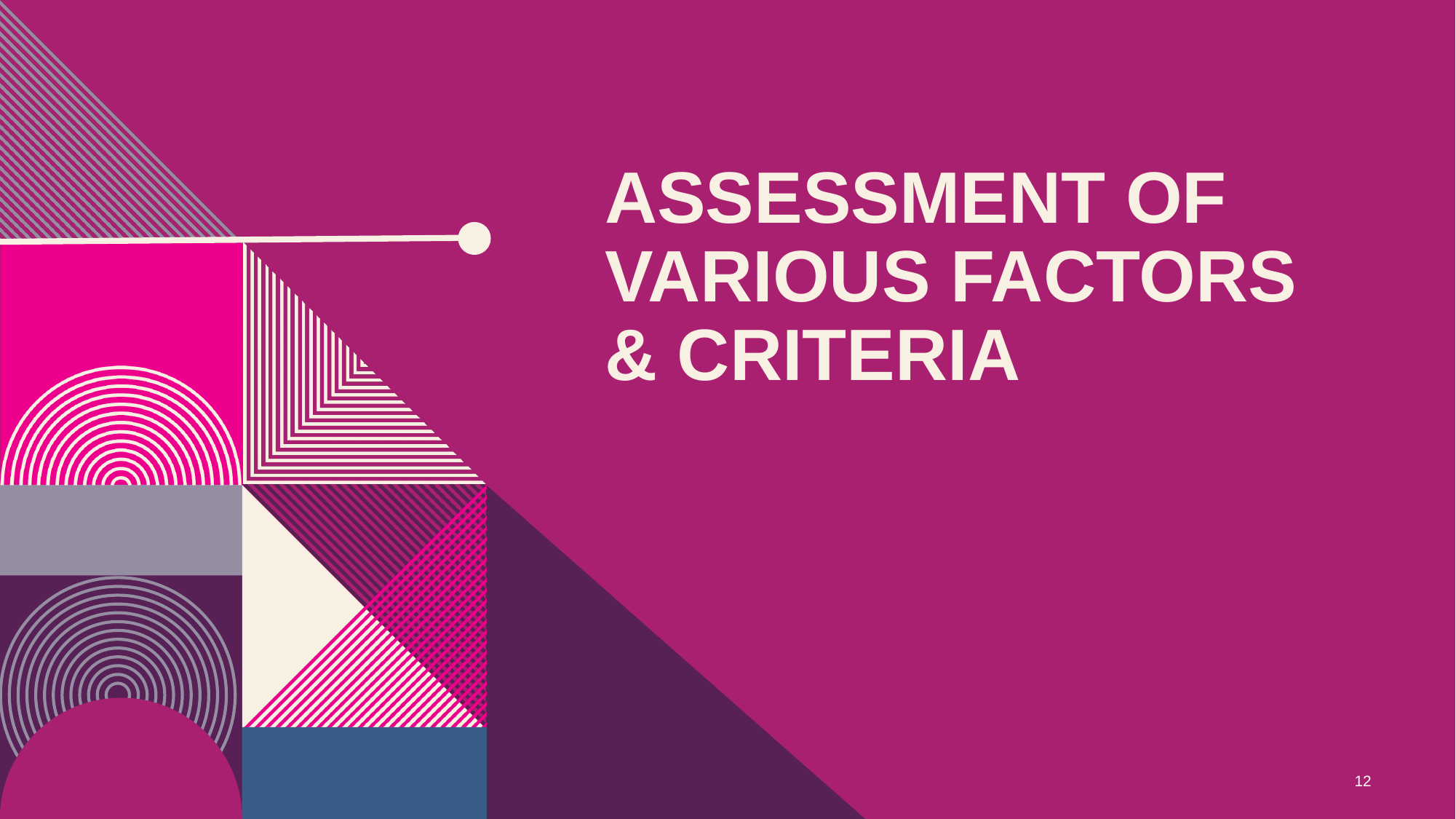

# Assessment of Various Factors & Criteria
12